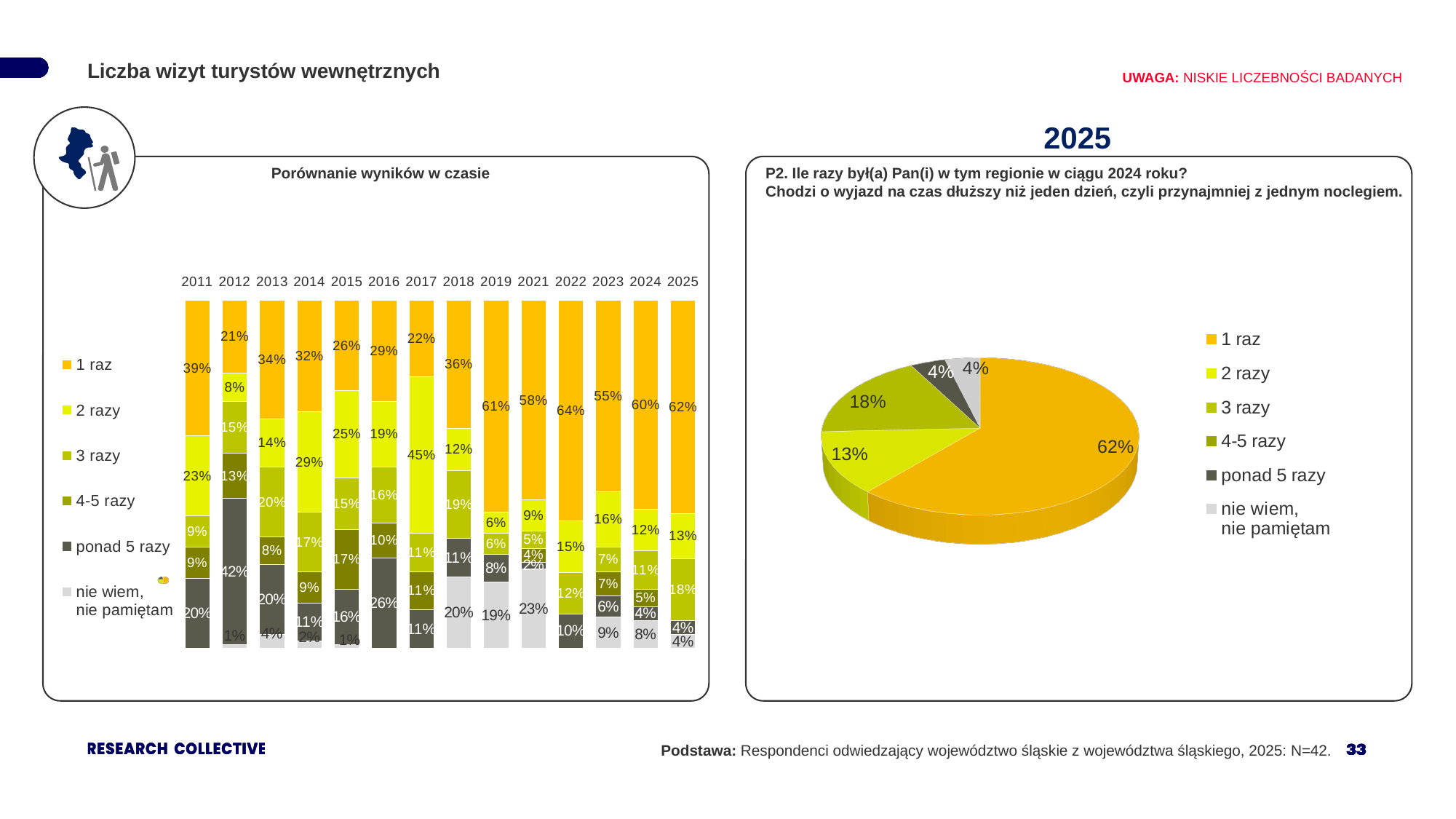

Liczba wizyt turystów wewnętrznych
UWAGA: NISKIE LICZEBNOŚCI BADANYCH

2025

Porównanie wyników w czasie
P2. Ile razy był(a) Pan(i) w tym regionie w ciągu 2024 roku?
Chodzi o wyjazd na czas dłuższy niż jeden dzień, czyli przynajmniej z jednym noclegiem.

[unsupported chart]

### Chart

| Category | 1 raz | 2 razy | 3 razy | 4-5 razy | ponad 5 razy | nie wiem, nie pamiętam |
|---|---|---|---|---|---|---|
| 2011 | 0.39 | 0.23 | 0.09 | 0.09 | 0.2 | None |
| 2012 | 0.21 | 0.08 | 0.15 | 0.13 | 0.42 | 0.01 |
| 2013 | 0.34 | 0.14 | 0.2 | 0.08 | 0.2 | 0.04 |
| 2014 | 0.32 | 0.29 | 0.17 | 0.09 | 0.11 | 0.02 |
| 2015 | 0.26 | 0.25 | 0.15 | 0.17 | 0.16 | 0.01 |
| 2016 | 0.29 | 0.19 | 0.16 | 0.1 | 0.26 | None |
| 2017 | 0.22 | 0.45 | 0.11 | 0.11 | 0.11 | None |
| 2018 | 0.36 | 0.12 | 0.19 | 0.0 | 0.11 | 0.2 |
| 2019 | 0.61 | 0.06 | 0.06 | None | 0.08 | 0.19 |
| 2021 | 0.58 | 0.09 | 0.05 | 0.04 | 0.02 | 0.23 |
| 2022 | 0.64 | 0.15 | 0.12 | None | 0.1 | None |
| 2023 | 0.55 | 0.16 | 0.07 | 0.07 | 0.06 | 0.09 |
| 2024 | 0.6 | 0.12 | 0.11 | 0.05 | 0.04 | 0.08 |
| 2025 | 0.62 | 0.13 | 0.18 | None | 0.04 | 0.04 |

[unsupported chart]

Podstawa: Respondenci odwiedzający województwo śląskie z województwa śląskiego, 2025: N=42.